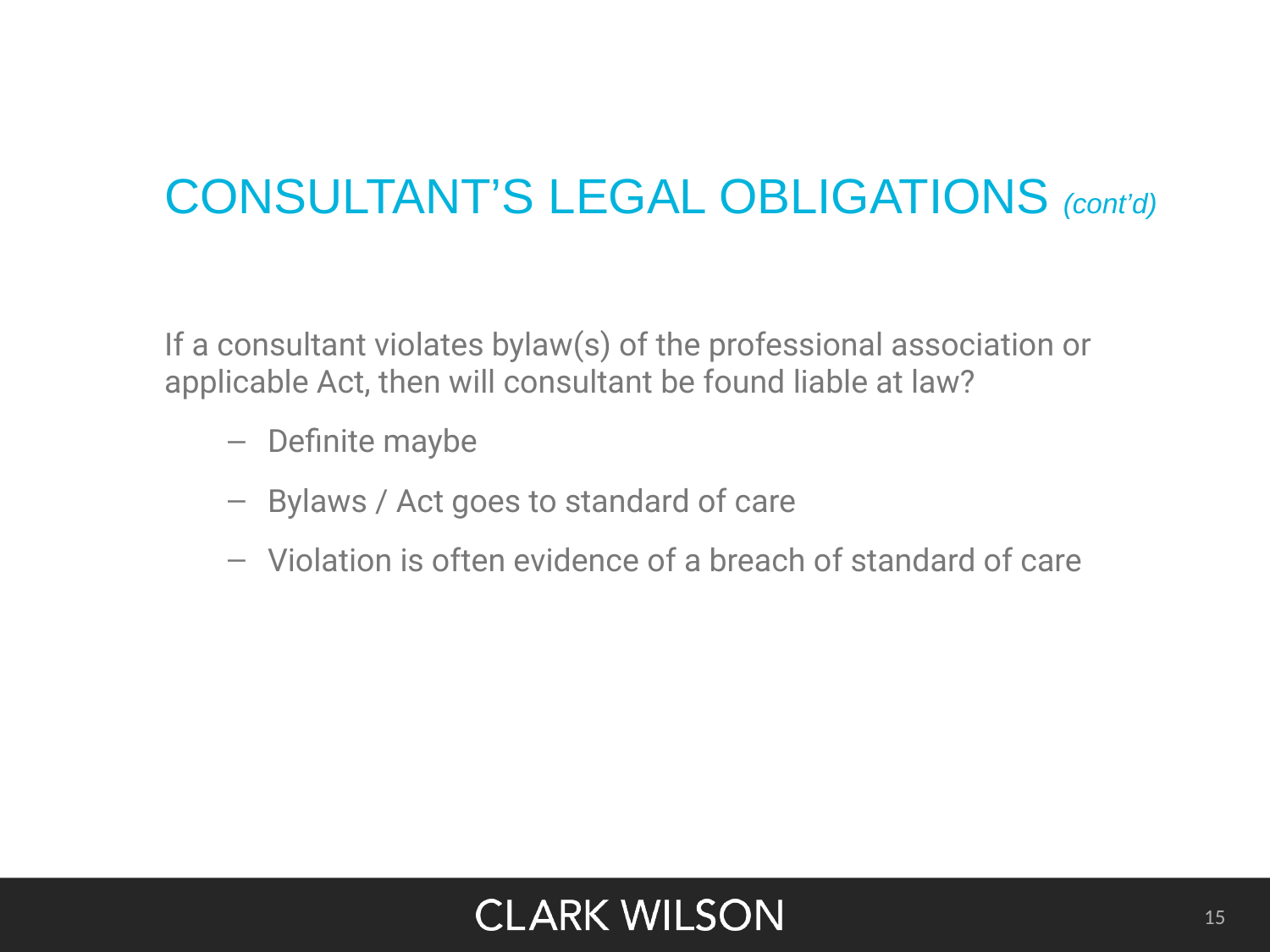

# CONSULTANT’S LEGAL OBLIGATIONS (cont’d)
If a consultant violates bylaw(s) of the professional association or applicable Act, then will consultant be found liable at law?
Definite maybe
Bylaws / Act goes to standard of care
Violation is often evidence of a breach of standard of care
15